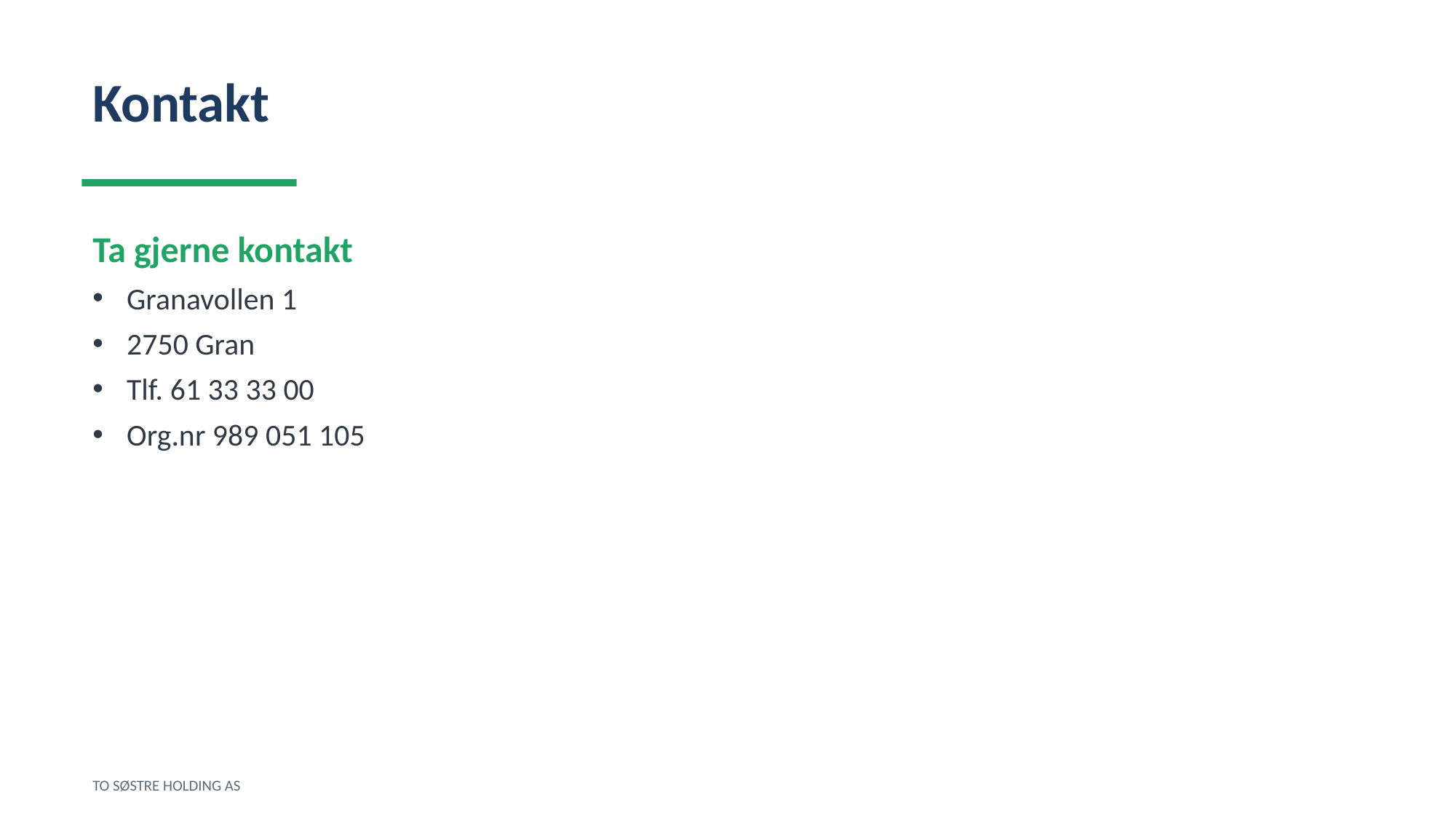

Kontakt

Ta gjerne kontakt
Granavollen 1
2750 Gran
Tlf. 61 33 33 00
Org.nr 989 051 105
TO SØSTRE HOLDING AS